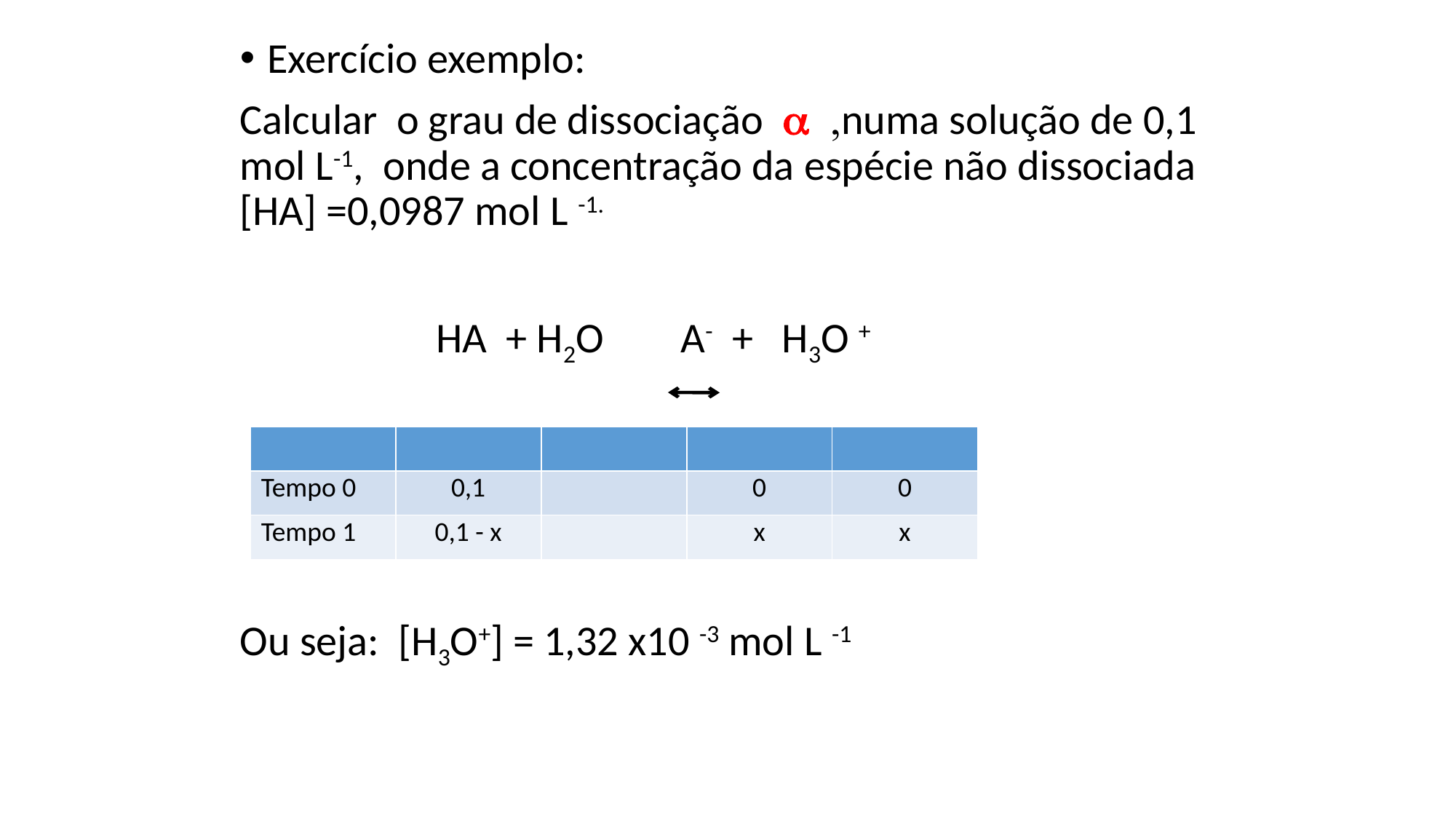

Exercício exemplo:
Calcular  o grau de dissociação  α ,numa solução de 0,1 mol L-1,  onde a concentração da espécie não dissociada [HA] =0,0987 mol L -1.

	         HA  + H2O        A-  +   H3O +

Ou seja:  [H3O+] = 1,32 x10 -3 mol L -1

|  |  |  |  |  |
| --- | --- | --- | --- | --- |
| Tempo 0 | 0,1 |  | 0 | 0 |
| Tempo 1 | 0,1 - x |  | x | x |